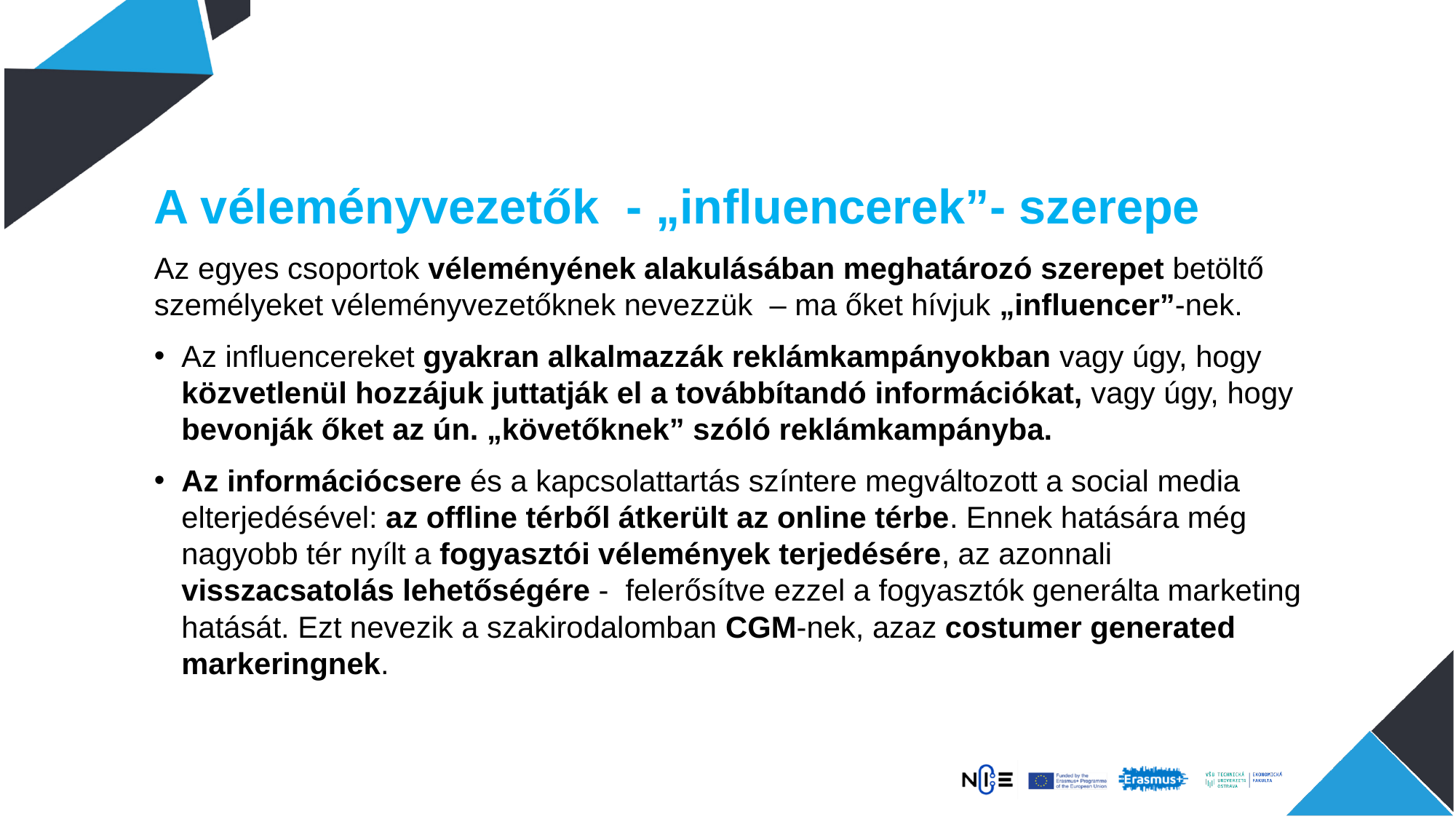

A véleményvezetők  - „influencerek”- szerepe
Az egyes csoportok véleményének alakulásában meghatározó szerepet betöltő személyeket véleményvezetőknek nevezzük  – ma őket hívjuk „influencer”-nek.
Az influencereket gyakran alkalmazzák reklámkampányokban vagy úgy, hogy közvetlenül hozzájuk juttatják el a továbbítandó információkat, vagy úgy, hogy bevonják őket az ún. „követőknek” szóló reklámkampányba.
Az információcsere és a kapcsolattartás színtere megváltozott a social media elterjedésével: az offline térből átkerült az online térbe. Ennek hatására még nagyobb tér nyílt a fogyasztói vélemények terjedésére, az azonnali visszacsatolás lehetőségére -  felerősítve ezzel a fogyasztók generálta marketing hatását. Ezt nevezik a szakirodalomban CGM-nek, azaz costumer generated markeringnek.